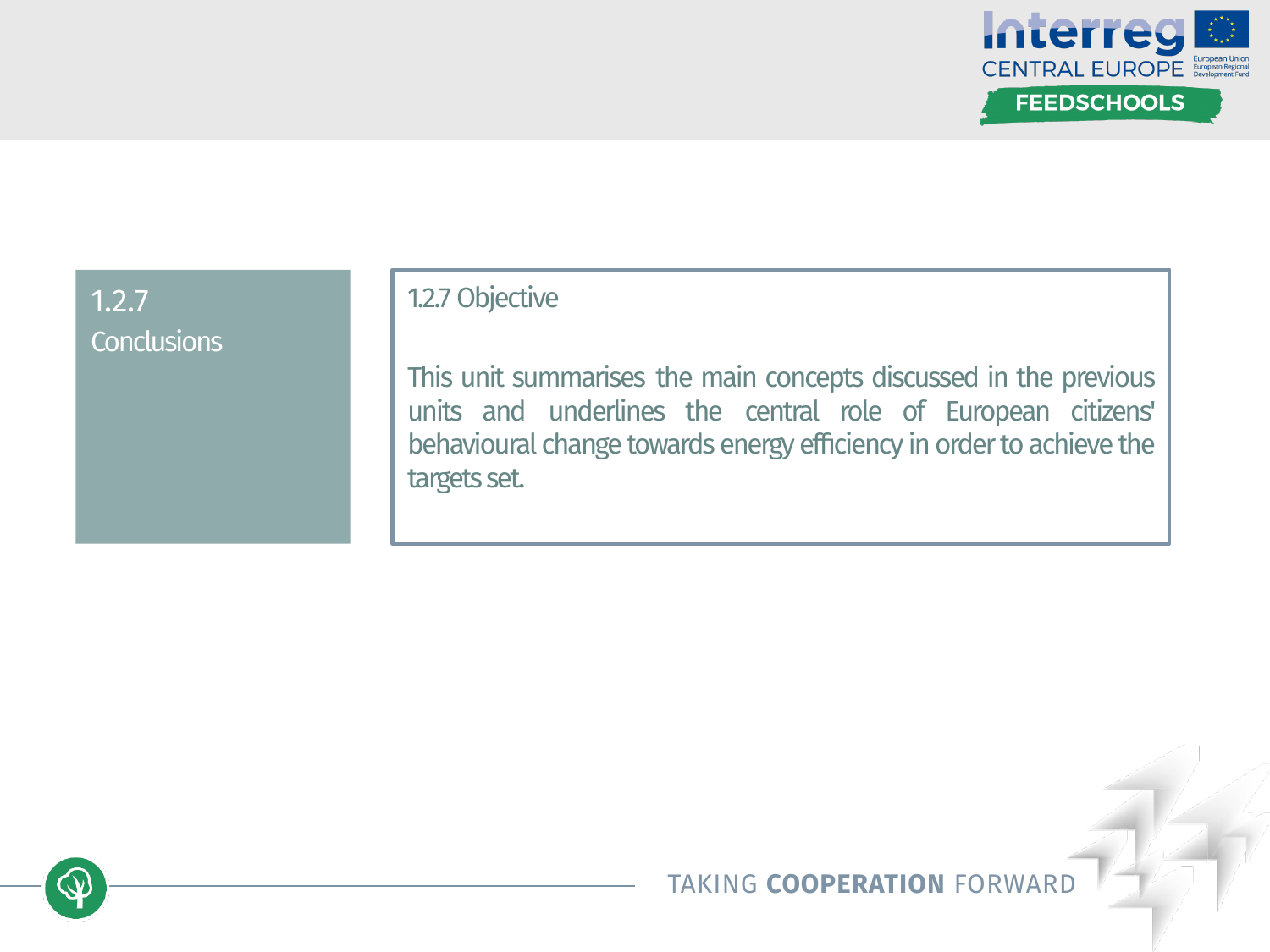

1.2.7
Conclusions

1.2.7 Objective

This unit summarises the main concepts discussed in the previous units and underlines the central role of European citizens' behavioural change towards energy efficiency in order to achieve the targets set.